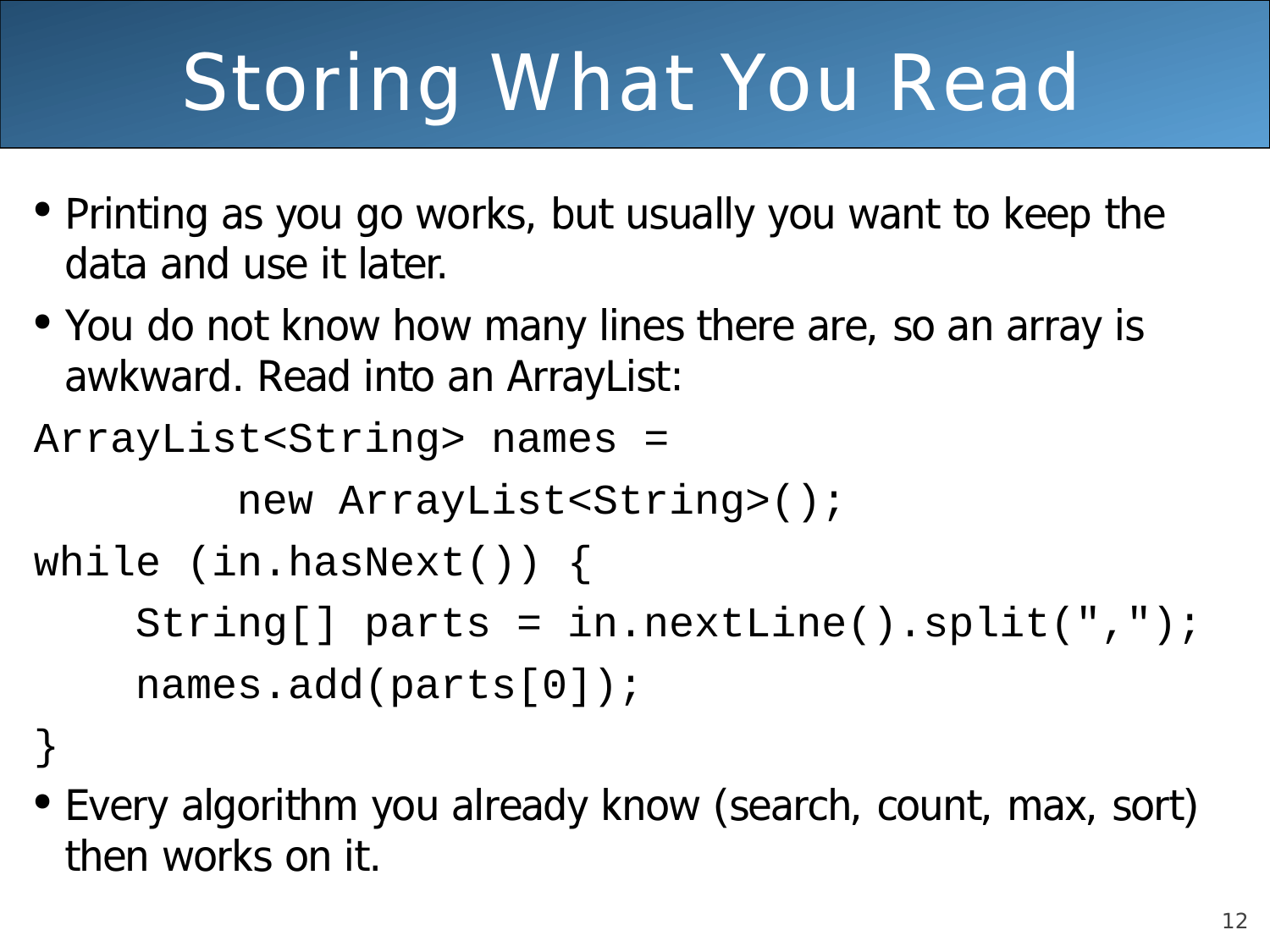

# Storing What You Read
Printing as you go works, but usually you want to keep the data and use it later.
You do not know how many lines there are, so an array is awkward. Read into an ArrayList:
ArrayList<String> names =
        new ArrayList<String>();
while (in.hasNext()) {
    String[] parts = in.nextLine().split(",");
    names.add(parts[0]);
}
Every algorithm you already know (search, count, max, sort) then works on it.